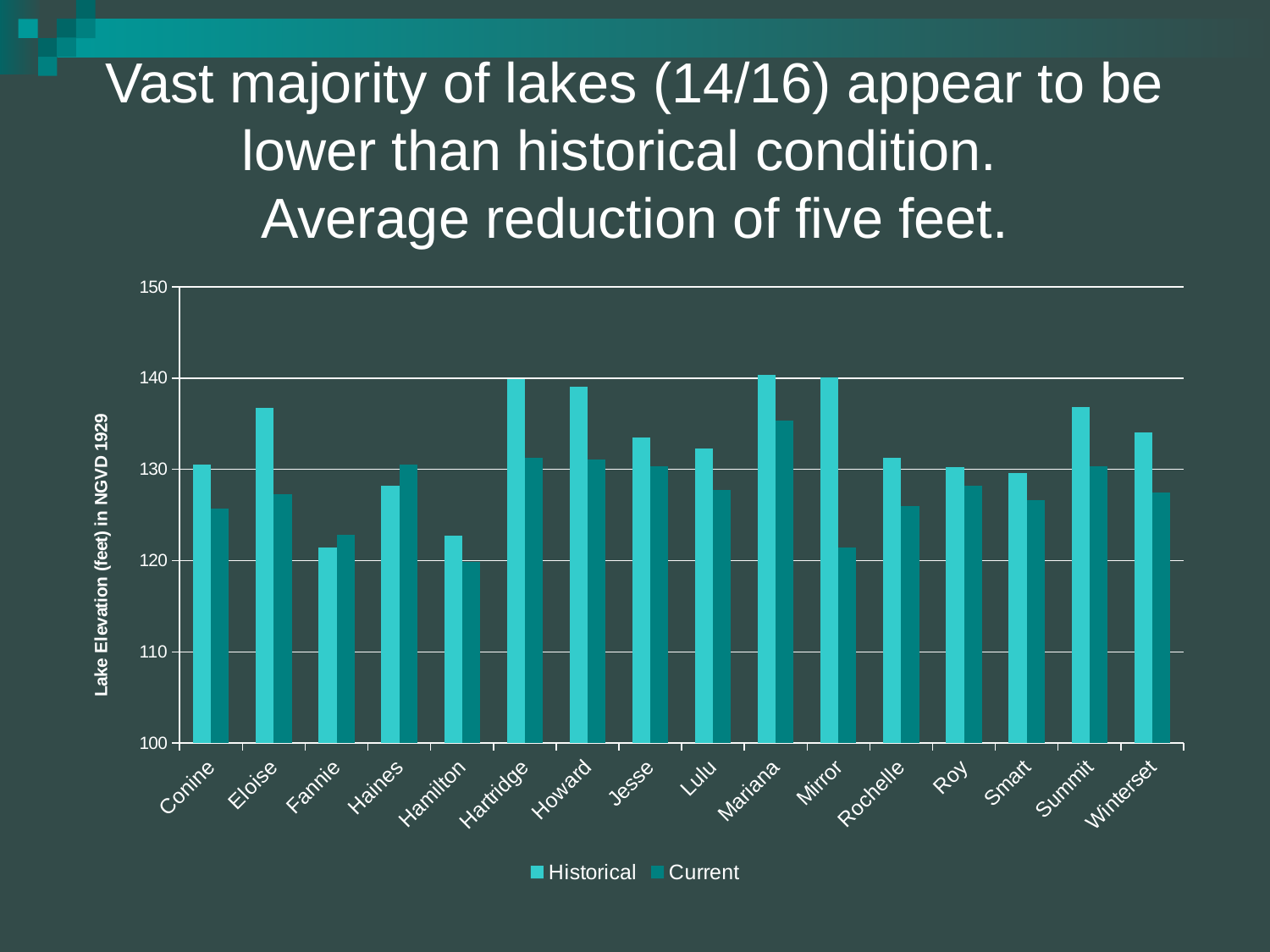

# Vast majority of lakes (14/16) appear to be lower than historical condition. Average reduction of five feet.

### Chart

| Category | Historical | Current |
|---|---|---|
| Conine | 130.55610205000013 | 125.6833693309999 |
| Eloise | 136.70680185999998 | 127.29532526849998 |
| Fannie | 121.41581619850001 | 122.85972348224999 |
| Haines | 128.19739123649998 | 130.56627298300003 |
| Hamilton | 122.7580999987778 | 119.8786153273333 |
| Hartridge | 139.85497095550016 | 131.27816063699998 |
| Howard | 139.05714841250028 | 131.04616211099997 |
| Jesse | 133.45735724500014 | 130.29792946400002 |
| Lulu | 132.2449358556 | 127.77616926699997 |
| Mariana | 140.38981245500014 | 135.33532591200017 |
| Mirror | 140.09322559499998 | 121.40516701 |
| Rochelle | 131.25571949775 | 125.98512195733333 |
| Roy | 130.23657589199985 | 128.19809737800014 |
| Smart | 129.58967752799998 | 126.6246262134999 |
| Summit | 136.82887473600002 | 130.29892005250016 |
| Winterset | 134.01296095666666 | 127.49448024433342 |